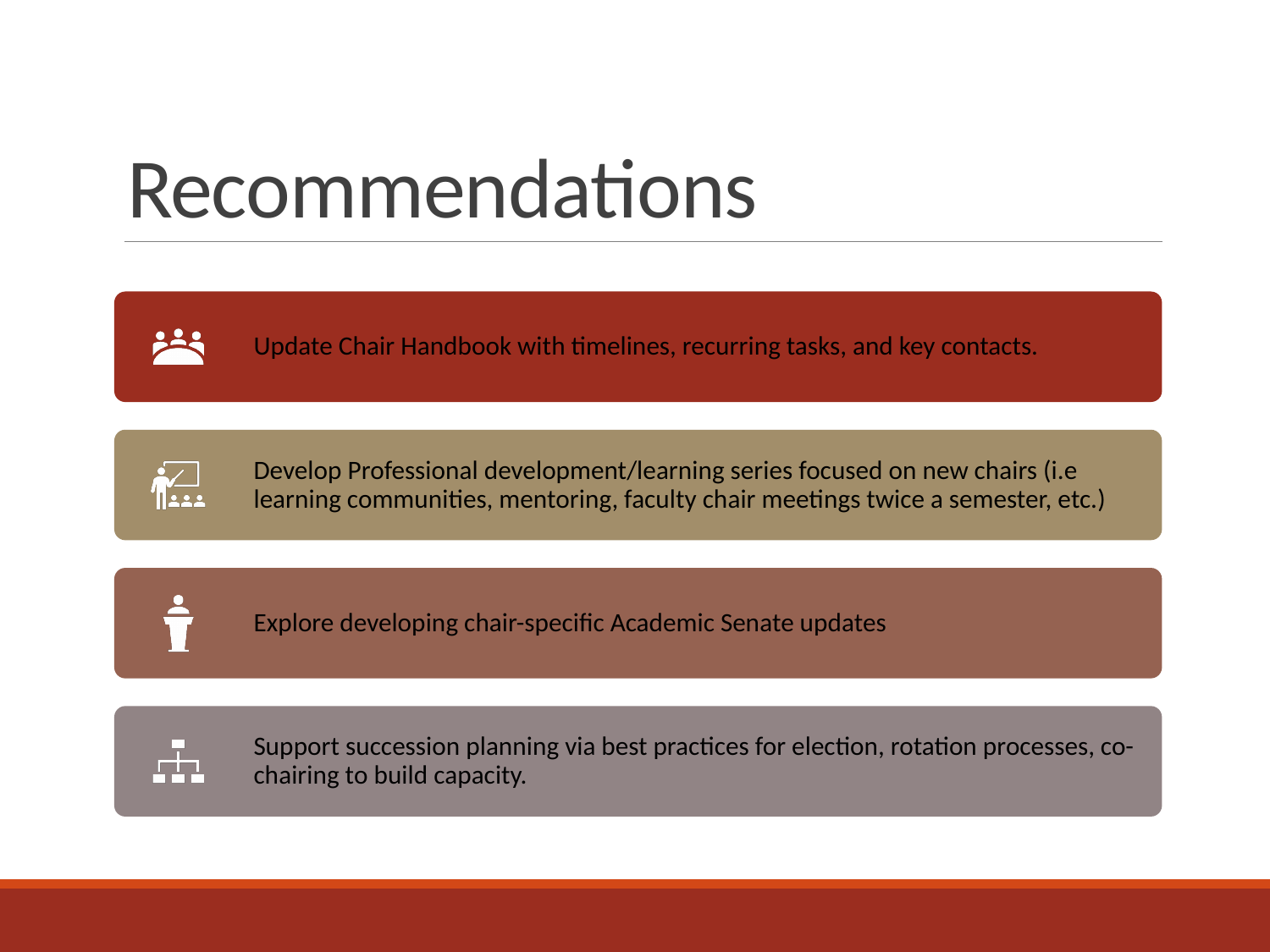

# Recommendations
Update Chair Handbook with timelines, recurring tasks, and key contacts.
Develop Professional development/learning series focused on new chairs (i.e learning communities, mentoring, faculty chair meetings twice a semester, etc.)
Explore developing chair-specific Academic Senate updates
Support succession planning via best practices for election, rotation processes, co-chairing to build capacity.